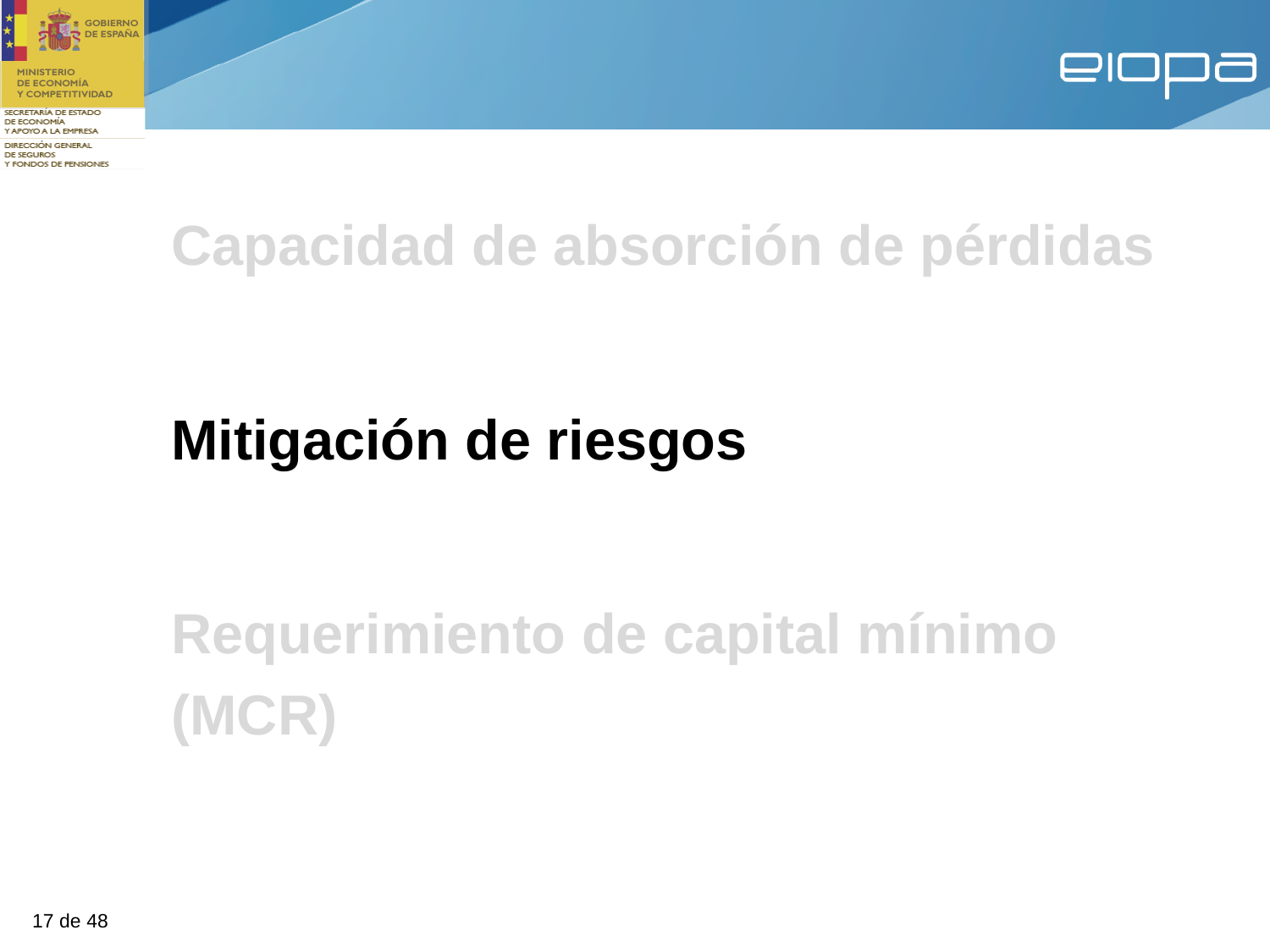

Capacidad de absorción de pérdidas

Mitigación de riesgos

Requerimiento de capital mínimo (MCR)